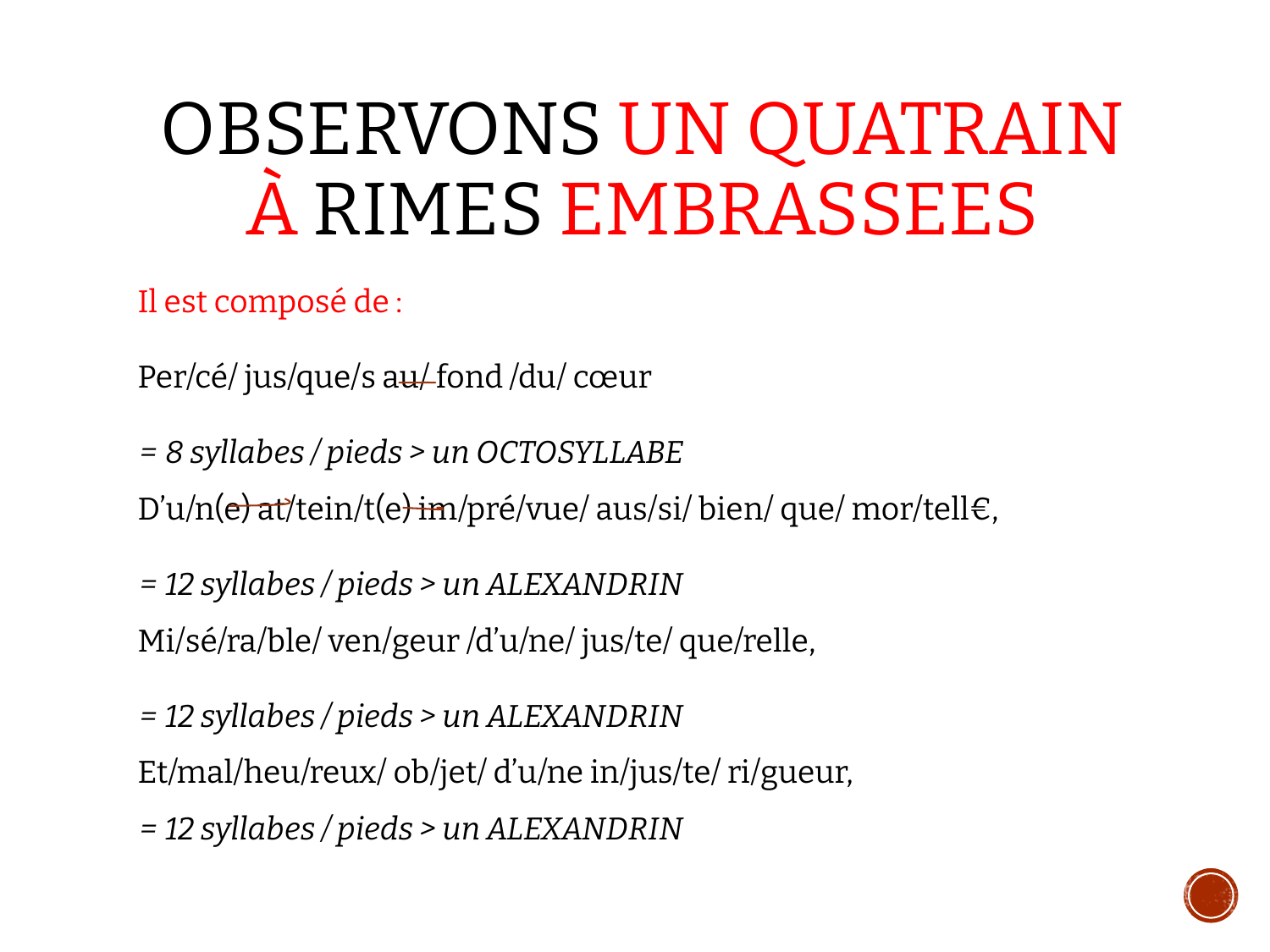

# Observons UN QUATRAIN à rimes EMBRASSEES
Il est composé de :
Per/cé/ jus/que/s au/ fond /du/ cœur
= 8 syllabes / pieds > un OCTOSYLLABE
D’u/n(e) at/tein/t(e) im/pré/vue/ aus/si/ bien/ que/ mor/tell€,
= 12 syllabes / pieds > un ALEXANDRIN
Mi/sé/ra/ble/ ven/geur /d’u/ne/ jus/te/ que/relle,
= 12 syllabes / pieds > un ALEXANDRIN
Et/mal/heu/reux/ ob/jet/ d’u/ne in/jus/te/ ri/gueur,
= 12 syllabes / pieds > un ALEXANDRIN